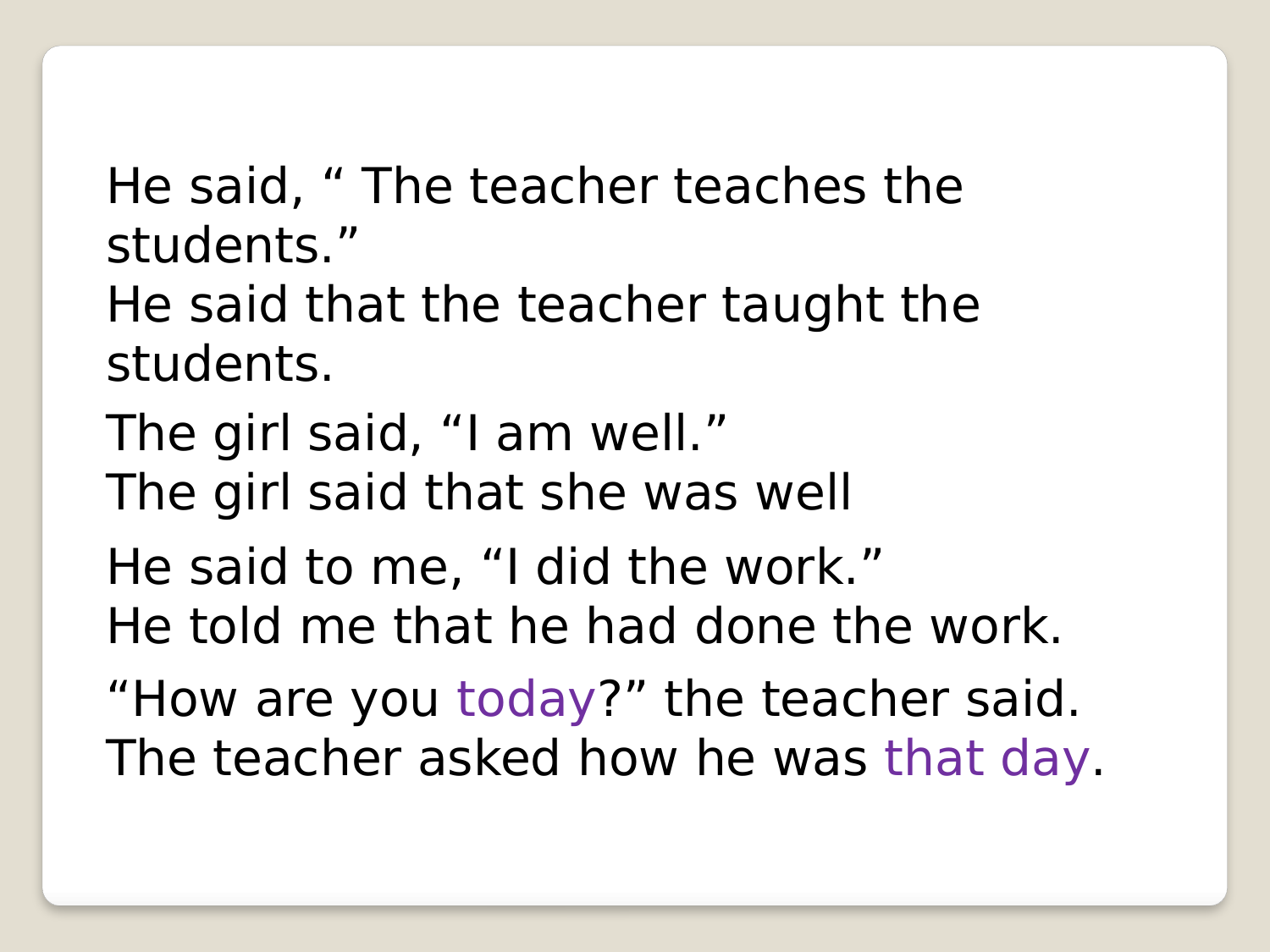

He said, “ The teacher teaches the students.”
He said that the teacher taught the students.
The girl said, “I am well.”
The girl said that she was well
He said to me, “I did the work.”
He told me that he had done the work.
“How are you today?” the teacher said. The teacher asked how he was that day.